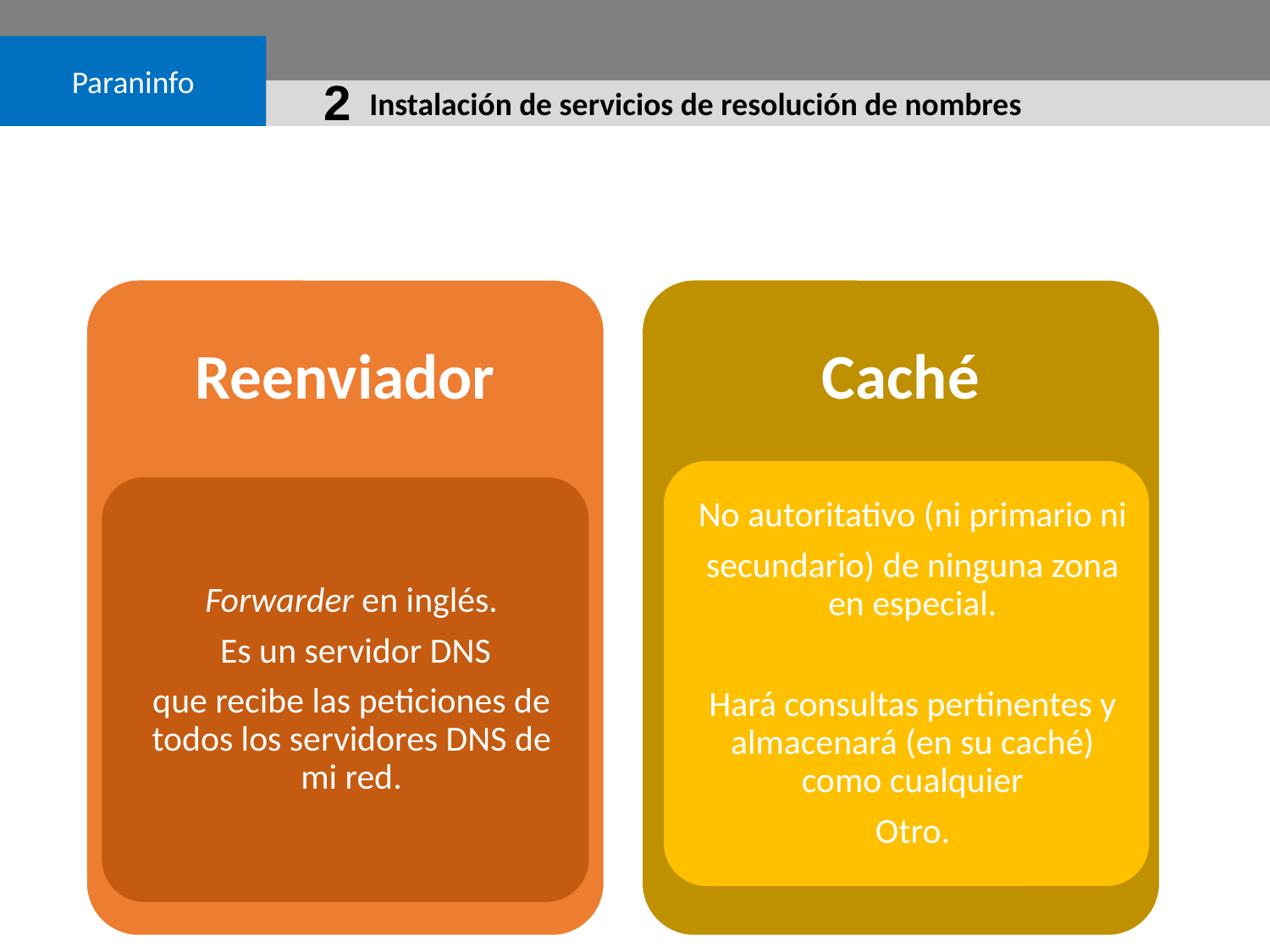

Reenviador
Forwarder en inglés.
 Es un servidor DNS
que recibe las peticiones de todos los servidores DNS de mi red.
Caché
No autoritativo (ni primario ni
secundario) de ninguna zona en especial.

Hará consultas pertinentes y almacenará (en su caché) como cualquier
Otro.